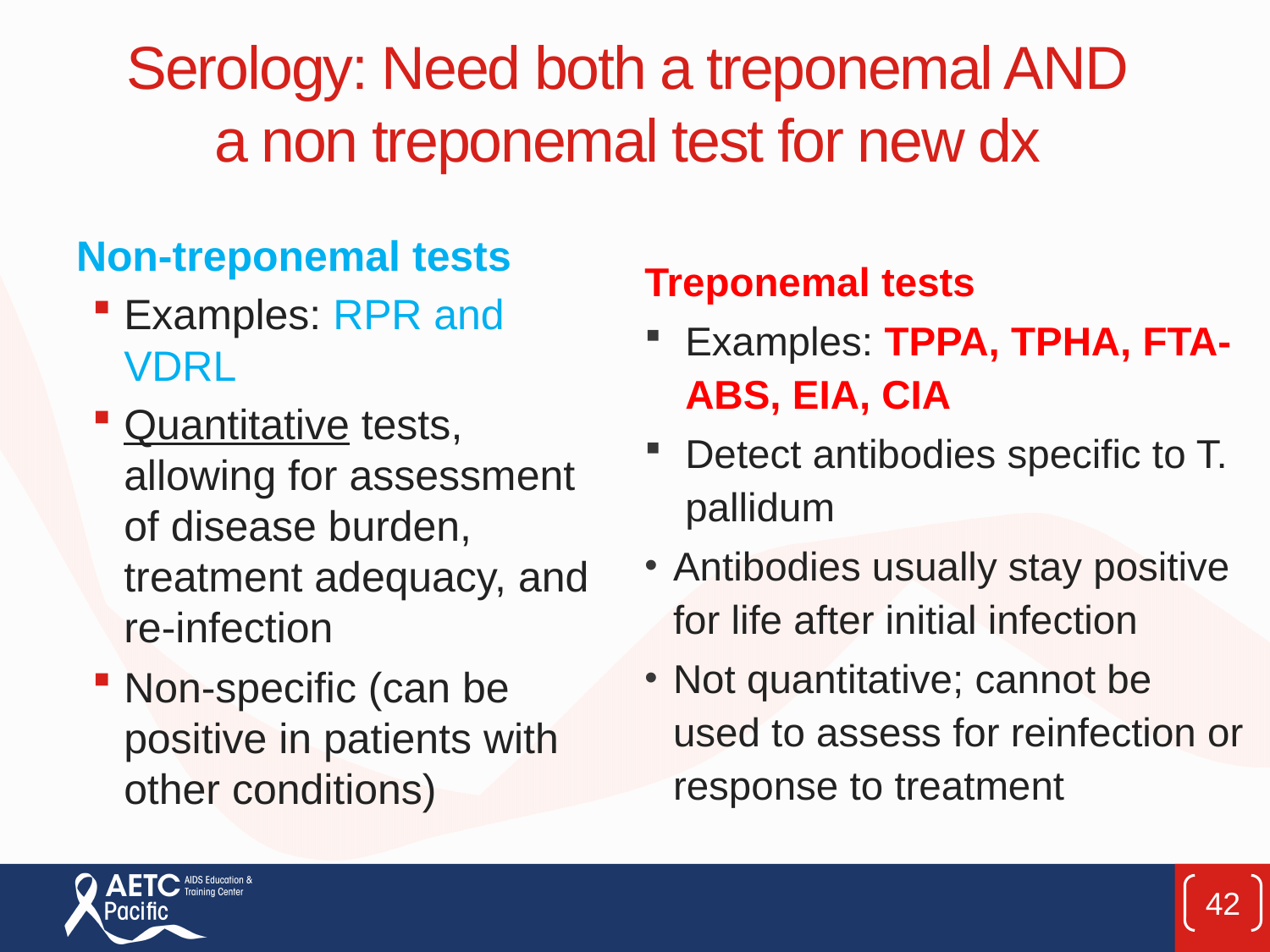

# Serology: Need both a treponemal AND a non treponemal test for new dx
Non-treponemal tests
Examples: RPR and VDRL
Quantitative tests, allowing for assessment of disease burden, treatment adequacy, and re-infection
Non-specific (can be positive in patients with other conditions)

Treponemal tests
Examples: TPPA, TPHA, FTA-ABS, EIA, CIA
Detect antibodies specific to T. pallidum
Antibodies usually stay positive for life after initial infection
Not quantitative; cannot be used to assess for reinfection or response to treatment

42